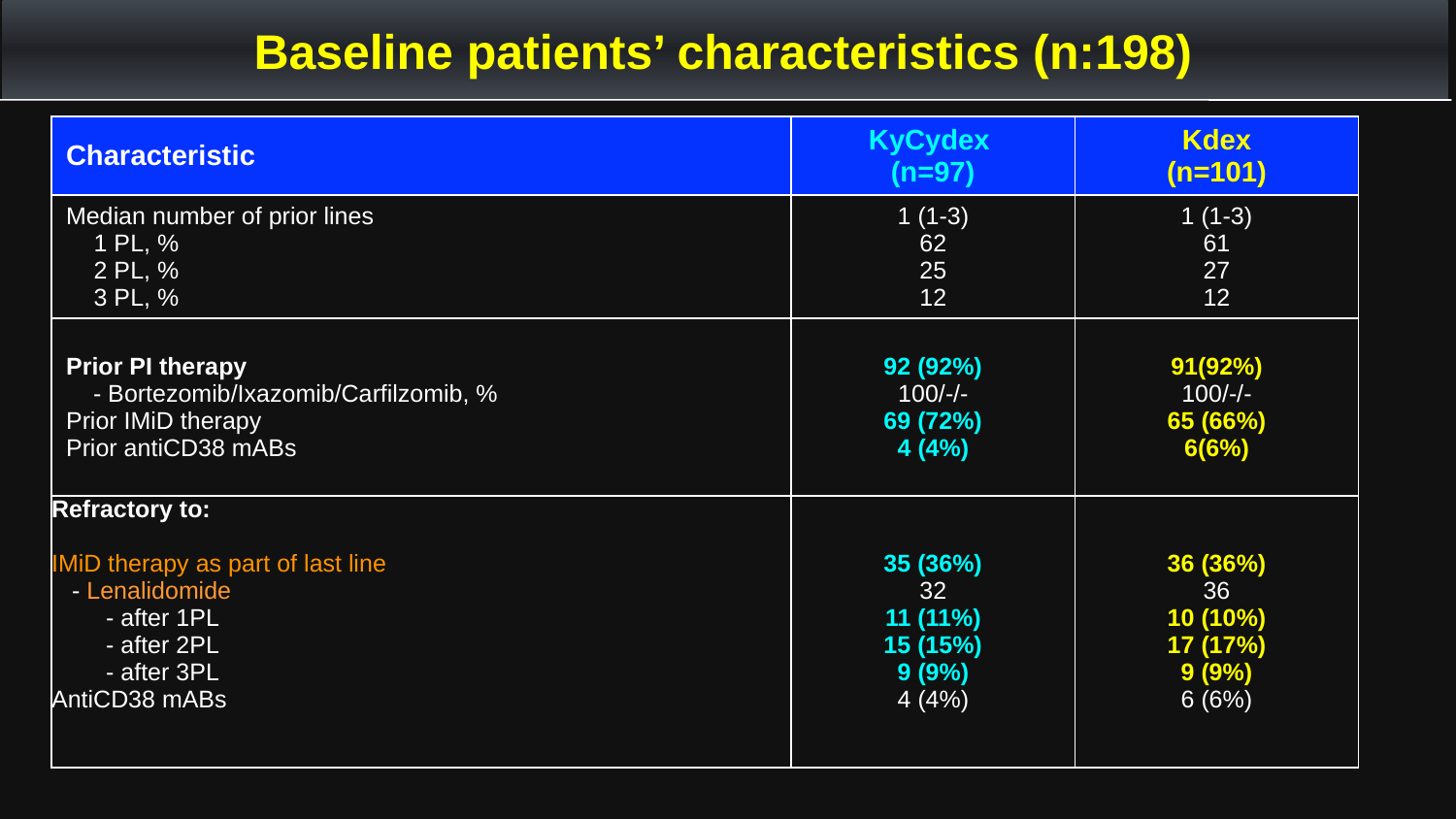

Baseline patients’ characteristics (n:198)
| Characteristic | KyCydex (n=97) | Kdex (n=101) |
| --- | --- | --- |
| Median number of prior lines 1 PL, % 2 PL, % 3 PL, % | 1 (1-3) 62 25 12 | 1 (1-3) 61 27 12 |
| Prior PI therapy - Bortezomib/Ixazomib/Carfilzomib, % Prior IMiD therapy Prior antiCD38 mABs | 92 (92%) 100/-/- 69 (72%) 4 (4%) | 91(92%) 100/-/- 65 (66%) 6(6%) |
| Refractory to: IMiD therapy as part of last line - Lenalidomide - after 1PL - after 2PL - after 3PL AntiCD38 mABs | 35 (36%) 32 11 (11%) 15 (15%) 9 (9%) 4 (4%) | 36 (36%) 36 10 (10%) 17 (17%) 9 (9%) 6 (6%) |